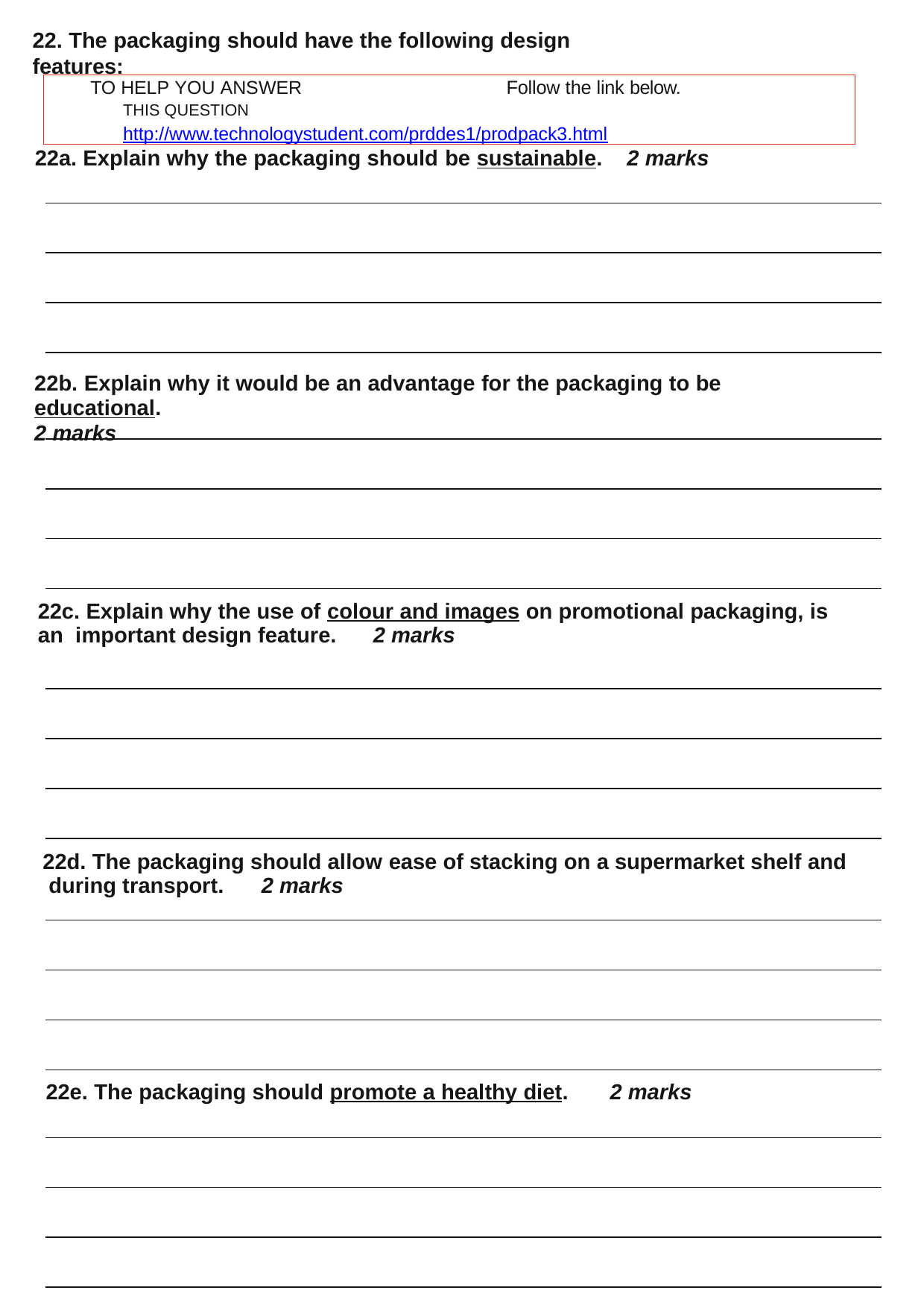

22. The packaging should have the following design features:
TO HELP YOU ANSWER	Follow the link below.
THIS QUESTION	http://www.technologystudent.com/prddes1/prodpack3.html
22a. Explain why the packaging should be sustainable.	2 marks

22b. Explain why it would be an advantage for the packaging to be educational.
2 marks

22c. Explain why the use of colour and images on promotional packaging, is an  important design feature.	2 marks

22d. The packaging should allow ease of stacking on a supermarket shelf and  during transport.	2 marks

22e. The packaging should promote a healthy diet.
2 marks